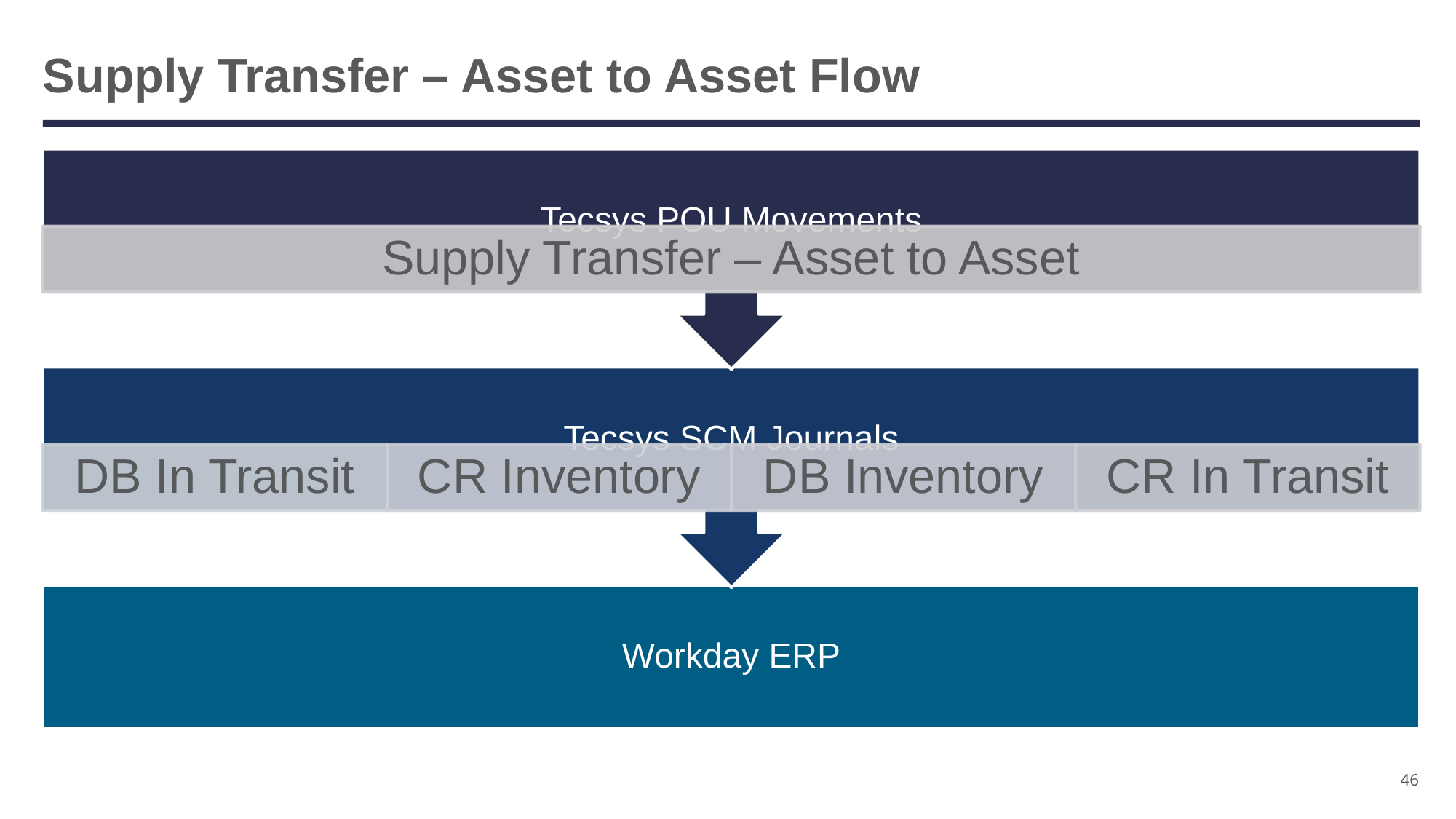

# Supply Transfer – Asset to Asset Flow
Workday ERP
Tecsys SCM Journals
DB In Transit
CR Inventory
DB Inventory
CR In Transit
Tecsys POU Movements
Supply Transfer – Asset to Asset
46